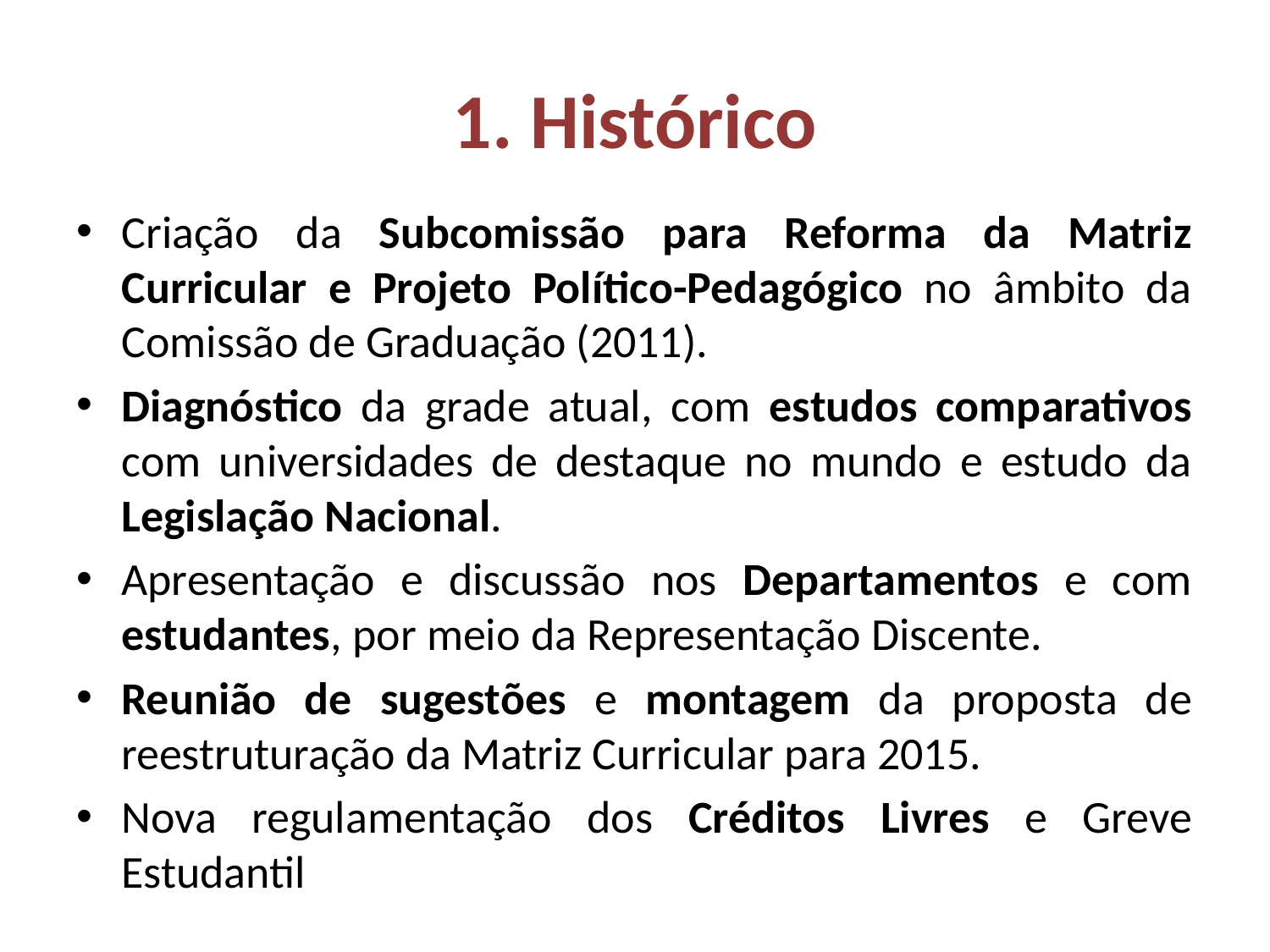

# 1. Histórico
Criação da Subcomissão para Reforma da Matriz Curricular e Projeto Político-Pedagógico no âmbito da Comissão de Graduação (2011).
Diagnóstico da grade atual, com estudos comparativos com universidades de destaque no mundo e estudo da Legislação Nacional.
Apresentação e discussão nos Departamentos e com estudantes, por meio da Representação Discente.
Reunião de sugestões e montagem da proposta de reestruturação da Matriz Curricular para 2015.
Nova regulamentação dos Créditos Livres e Greve Estudantil